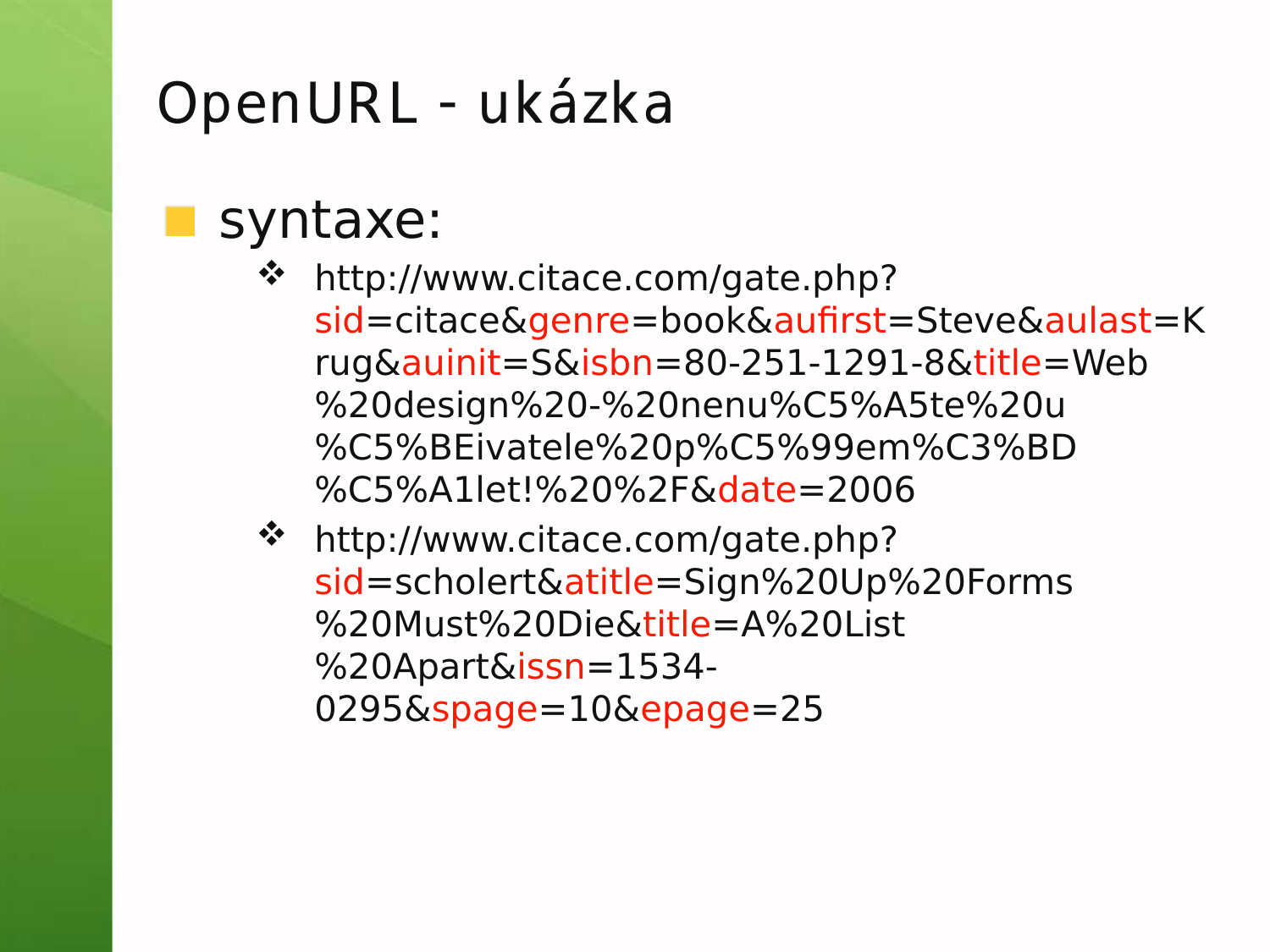

# OpenURL - ukázka
syntaxe:
http://www.citace.com/gate.php?sid=citace&genre=book&aufirst=Steve&aulast=Krug&auinit=S&isbn=80-251-1291-8&title=Web%20design%20-%20nenu%C5%A5te%20u%C5%BEivatele%20p%C5%99em%C3%BD%C5%A1let!%20%2F&date=2006
http://www.citace.com/gate.php?sid=scholert&atitle=Sign%20Up%20Forms%20Must%20Die&title=A%20List%20Apart&issn=1534-0295&spage=10&epage=25